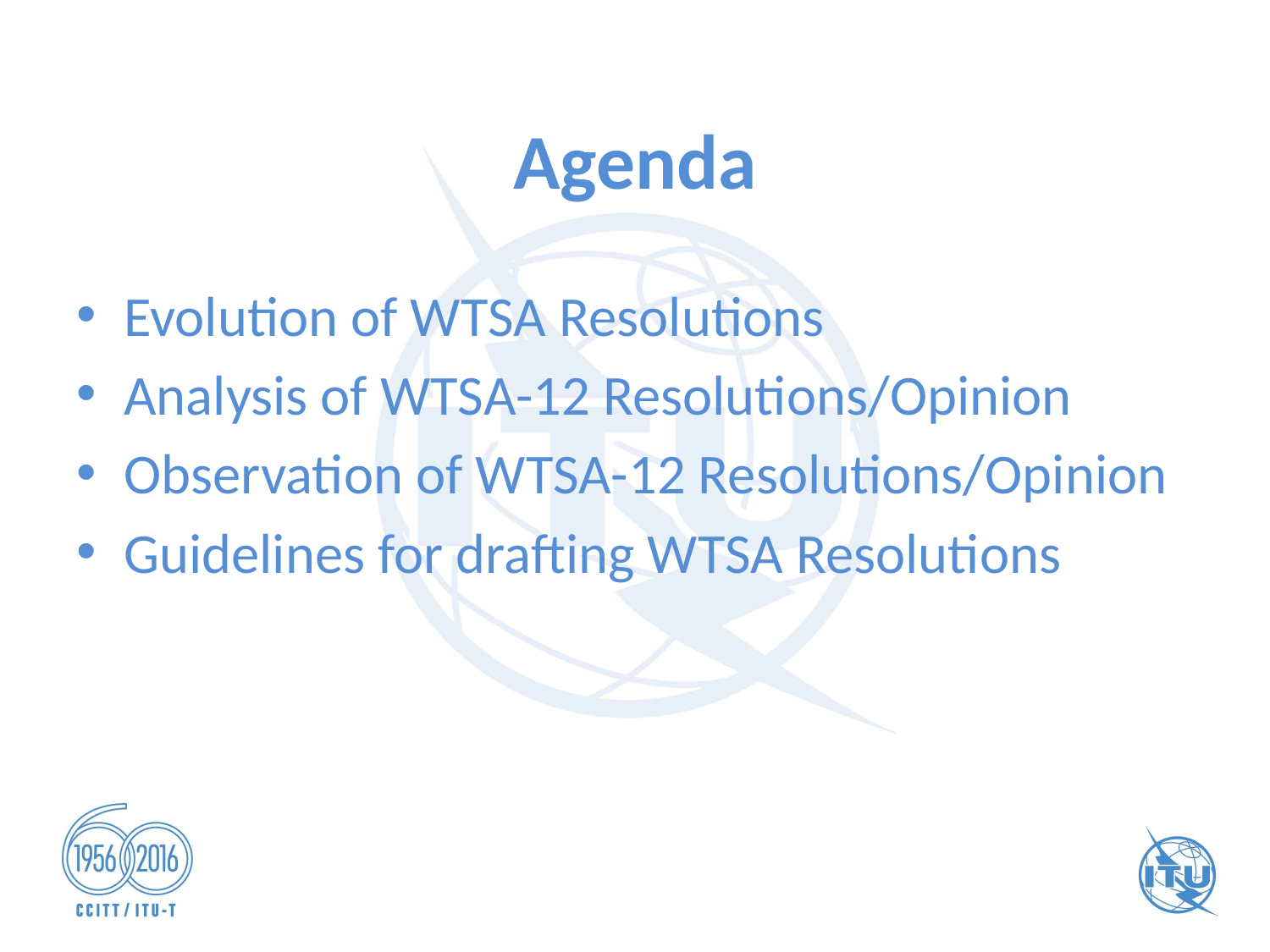

# Agenda
Evolution of WTSA Resolutions
Analysis of WTSA-12 Resolutions/Opinion
Observation of WTSA-12 Resolutions/Opinion
Guidelines for drafting WTSA Resolutions